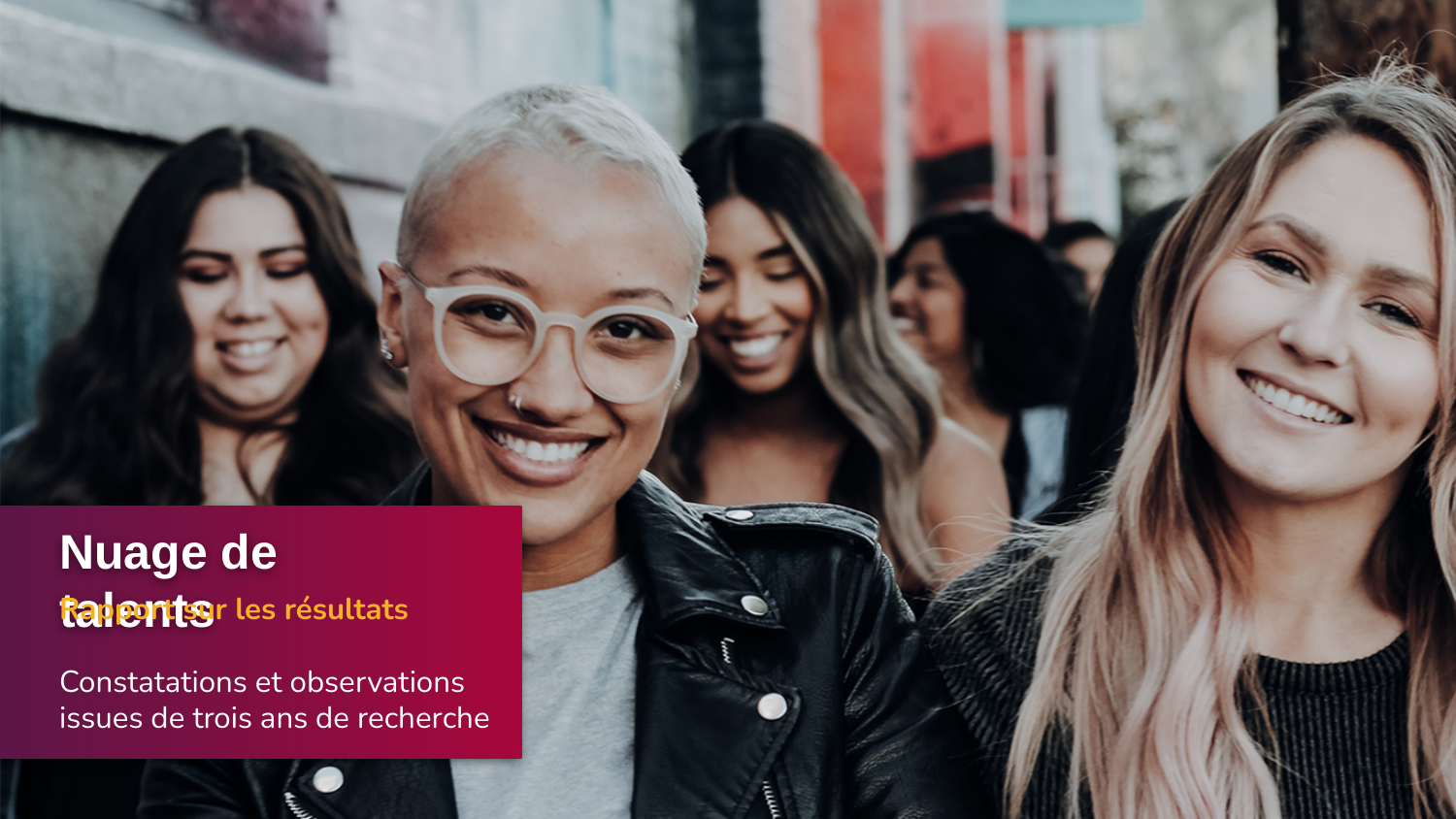

Nuage de talents
Rapport sur les résultats

Constatations et observations
issues de trois ans de recherche